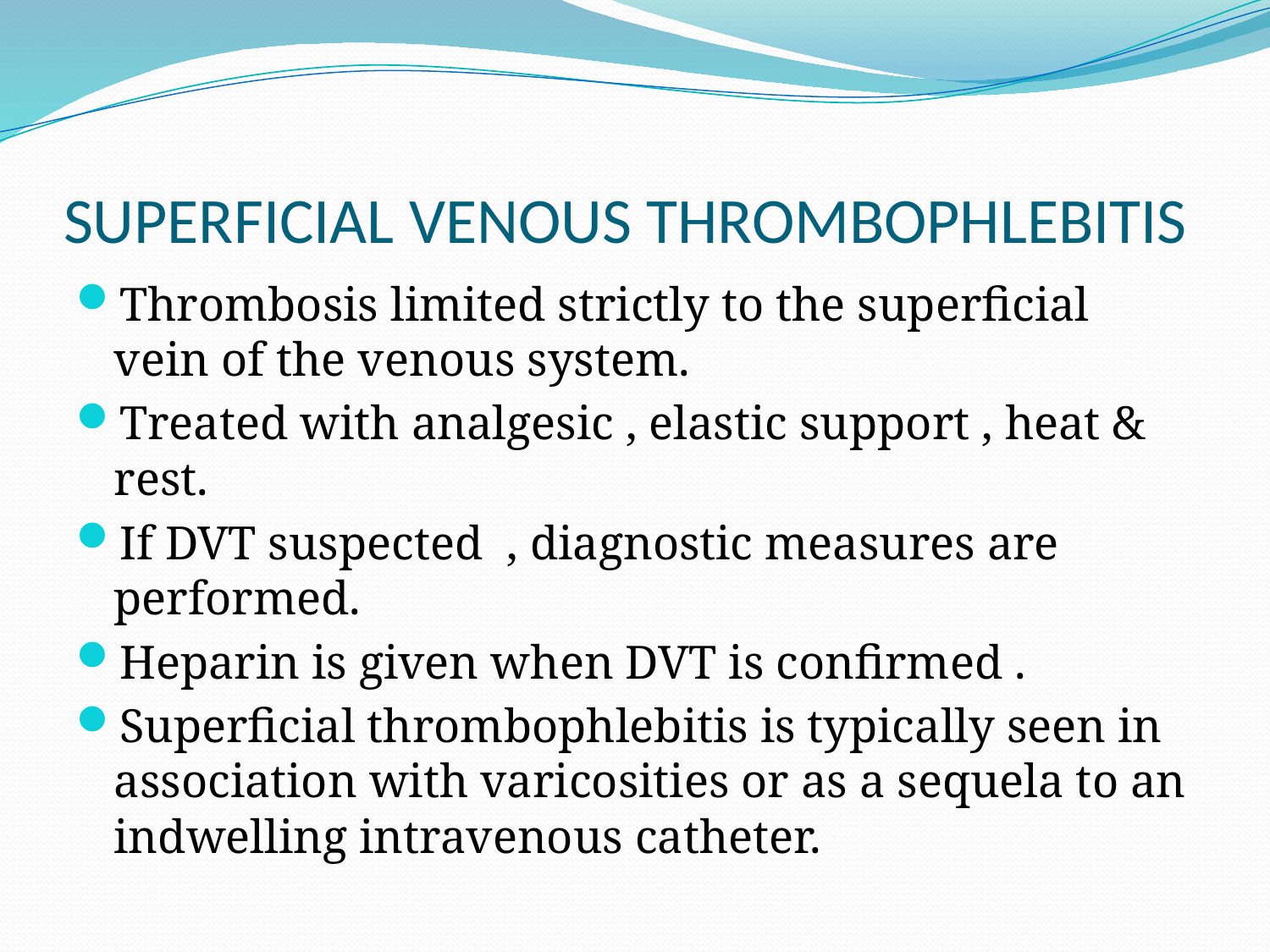

# SUPERFICIAL VENOUS THROMBOPHLEBITIS
Thrombosis limited strictly to the superficial vein of the venous system.
Treated with analgesic , elastic support , heat & rest.
If DVT suspected  , diagnostic measures are performed.
Heparin is given when DVT is confirmed .
Superficial thrombophlebitis is typically seen in association with varicosities or as a sequela to an indwelling intravenous catheter.